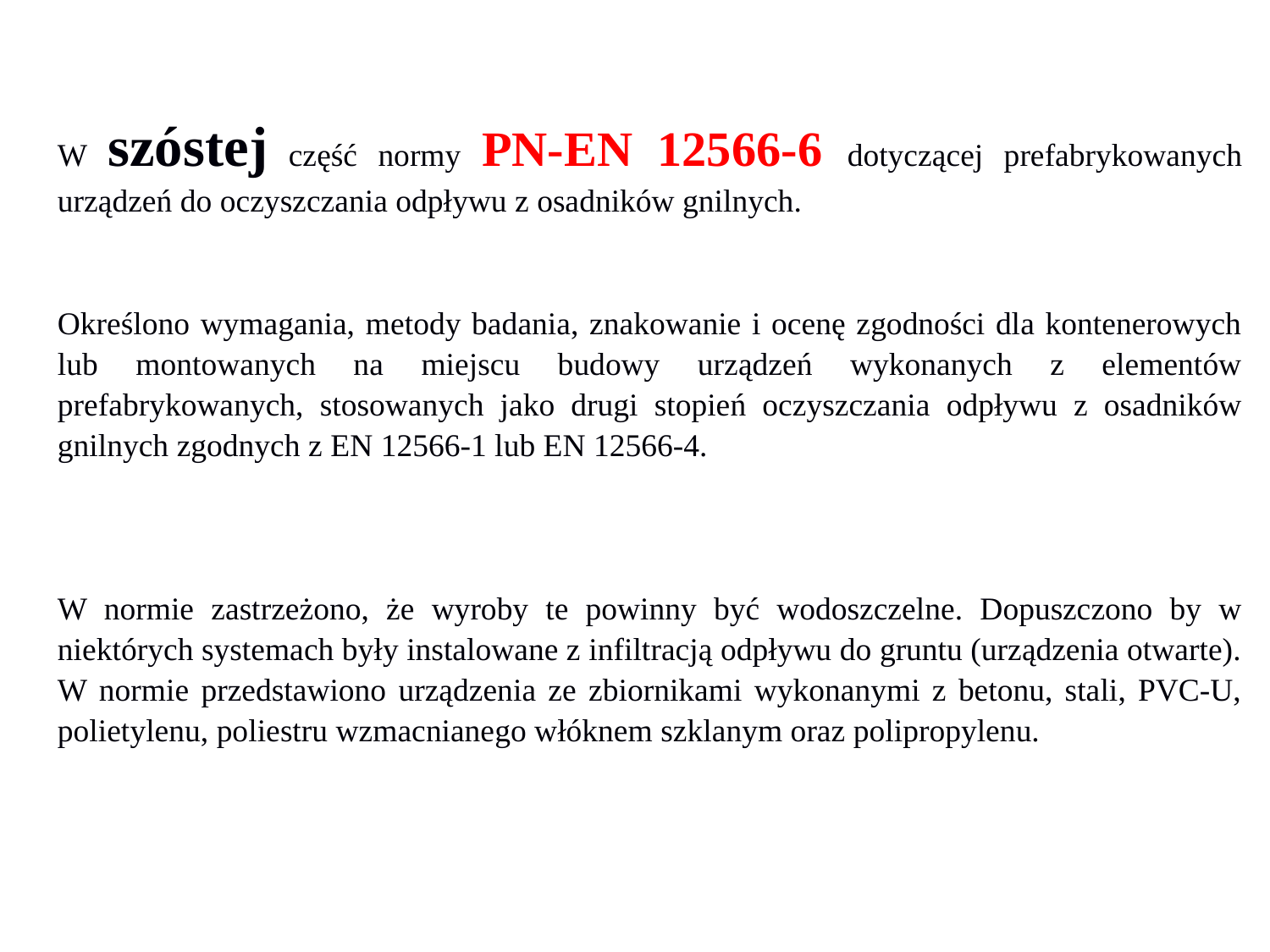

W szóstej część normy PN-EN 12566-6 dotyczącej prefabrykowanych urządzeń do oczyszczania odpływu z osadników gnilnych.

Określono wymagania, metody badania, znakowanie i ocenę zgodności dla kontenerowych lub montowanych na miejscu budowy urządzeń wykonanych z elementów prefabrykowanych, stosowanych jako drugi stopień oczyszczania odpływu z osadników gnilnych zgodnych z EN 12566-1 lub EN 12566-4.

W normie zastrzeżono, że wyroby te powinny być wodoszczelne. Dopuszczono by w niektórych systemach były instalowane z infiltracją odpływu do gruntu (urządzenia otwarte). W normie przedstawiono urządzenia ze zbiornikami wykonanymi z betonu, stali, PVC-U, polietylenu, poliestru wzmacnianego włóknem szklanym oraz polipropylenu.